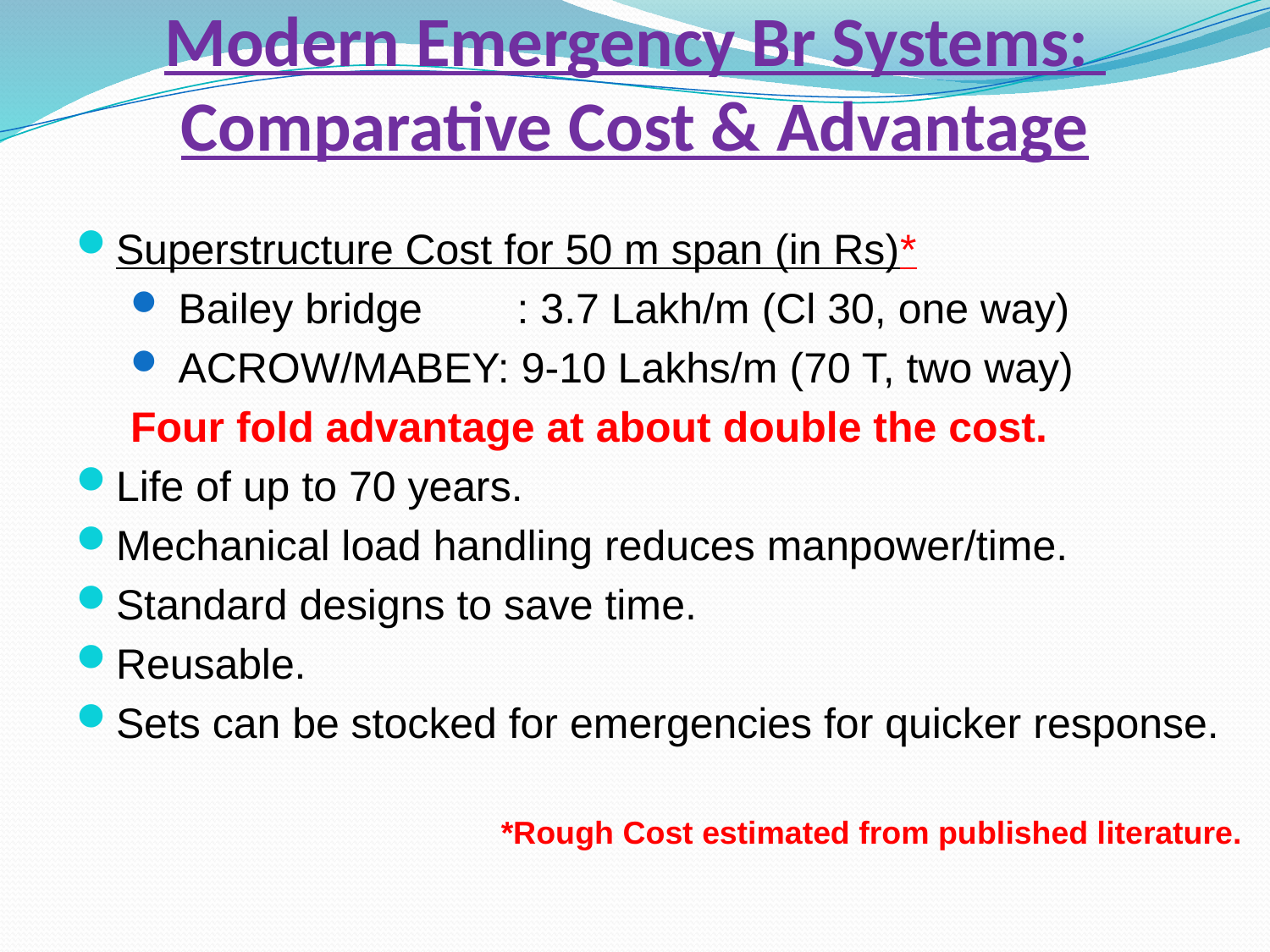

# Modern Emergency Br Systems: Comparative Cost & Advantage
Superstructure Cost for 50 m span (in Rs)*
 Bailey bridge        : 3.7 Lakh/m (Cl 30, one way)
 ACROW/MABEY: 9-10 Lakhs/m (70 T, two way)
Four fold advantage at about double the cost.
Life of up to 70 years.
Mechanical load handling reduces manpower/time.
Standard designs to save time.
Reusable.
Sets can be stocked for emergencies for quicker response.
*Rough Cost estimated from published literature.